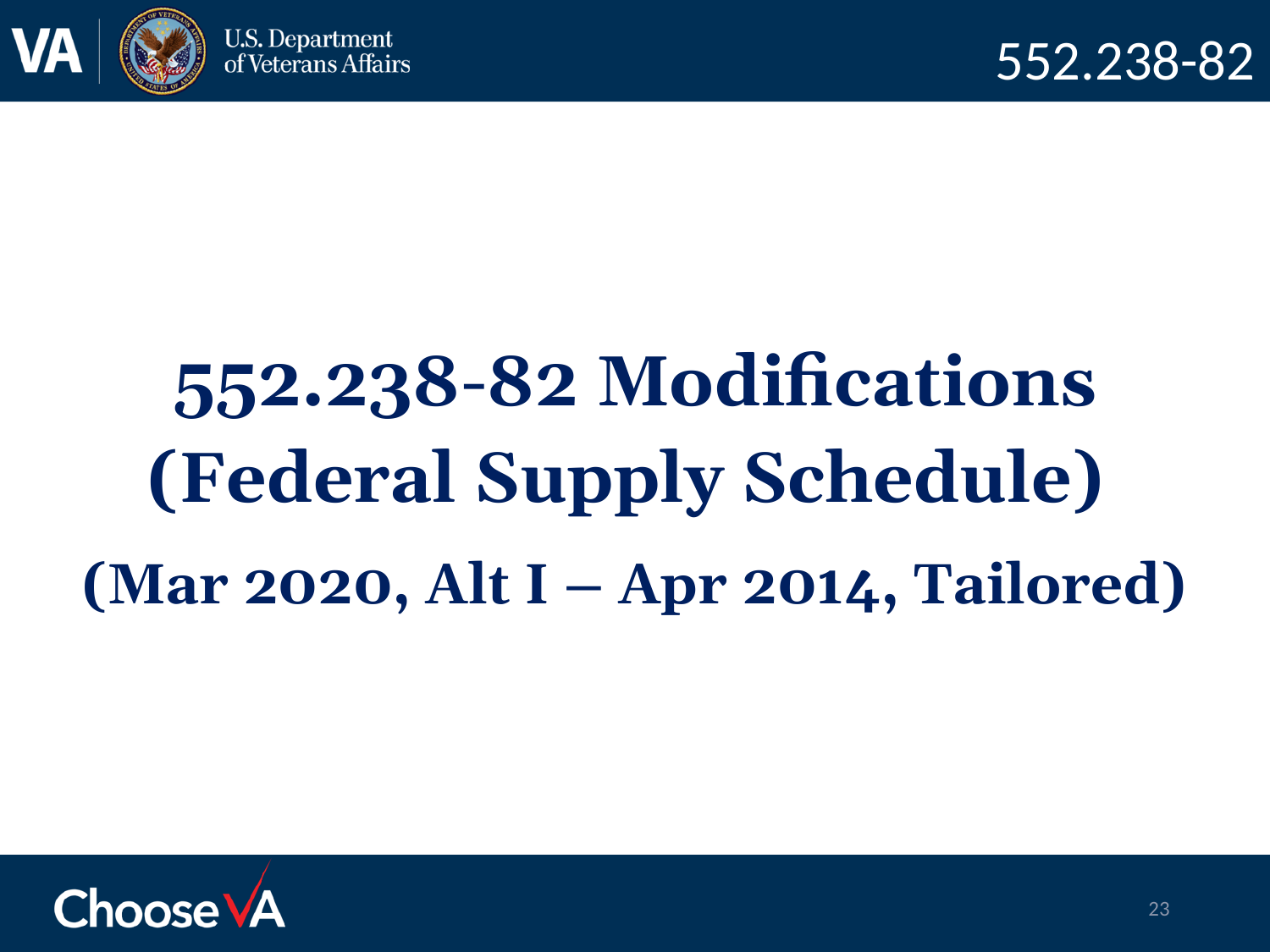

# 552.238-82
552.238-82 Modifications (Federal Supply Schedule)
(Mar 2020, Alt I – Apr 2014, Tailored)
23